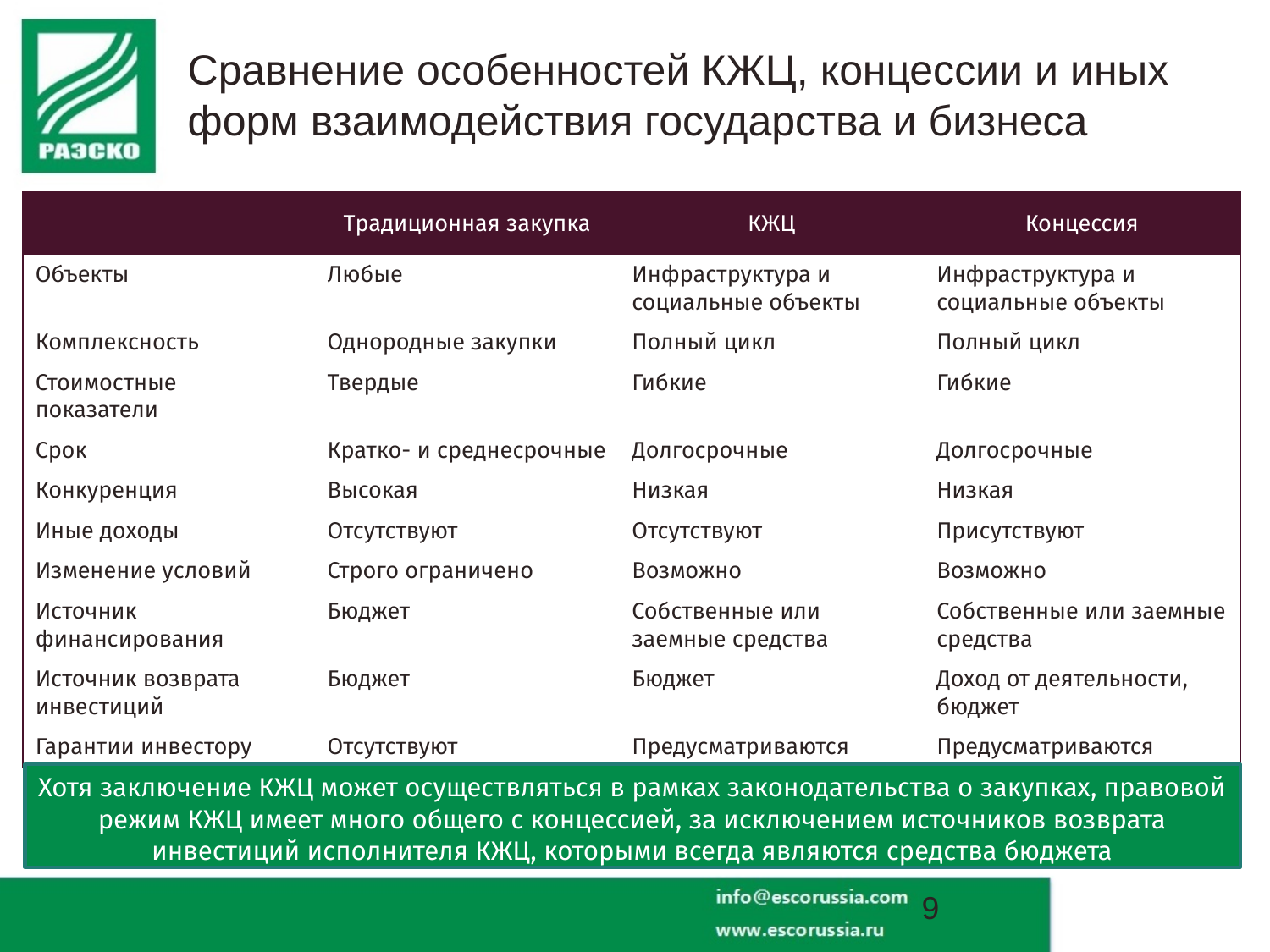

Сравнение особенностей КЖЦ, концессии и иных форм взаимодействия государства и бизнеса
|  | Традиционная закупка | КЖЦ | Концессия |
| --- | --- | --- | --- |
| Объекты | Любые | Инфраструктура и социальные объекты | Инфраструктура и социальные объекты |
| Комплексность | Однородные закупки | Полный цикл | Полный цикл |
| Стоимостные показатели | Твердые | Гибкие | Гибкие |
| Срок | Кратко- и среднесрочные | Долгосрочные | Долгосрочные |
| Конкуренция | Высокая | Низкая | Низкая |
| Иные доходы | Отсутствуют | Отсутствуют | Присутствуют |
| Изменение условий | Строго ограничено | Возможно | Возможно |
| Источник финансирования | Бюджет | Собственные или заемные средства | Собственные или заемные средства |
| Источник возврата инвестиций | Бюджет | Бюджет | Доход от деятельности, бюджет |
| Гарантии инвестору | Отсутствуют | Предусматриваются | Предусматриваются |
Хотя заключение КЖЦ может осуществляться в рамках законодательства о закупках, правовой режим КЖЦ имеет много общего с концессией, за исключением источников возврата инвестиций исполнителя КЖЦ, которыми всегда являются средства бюджета
9